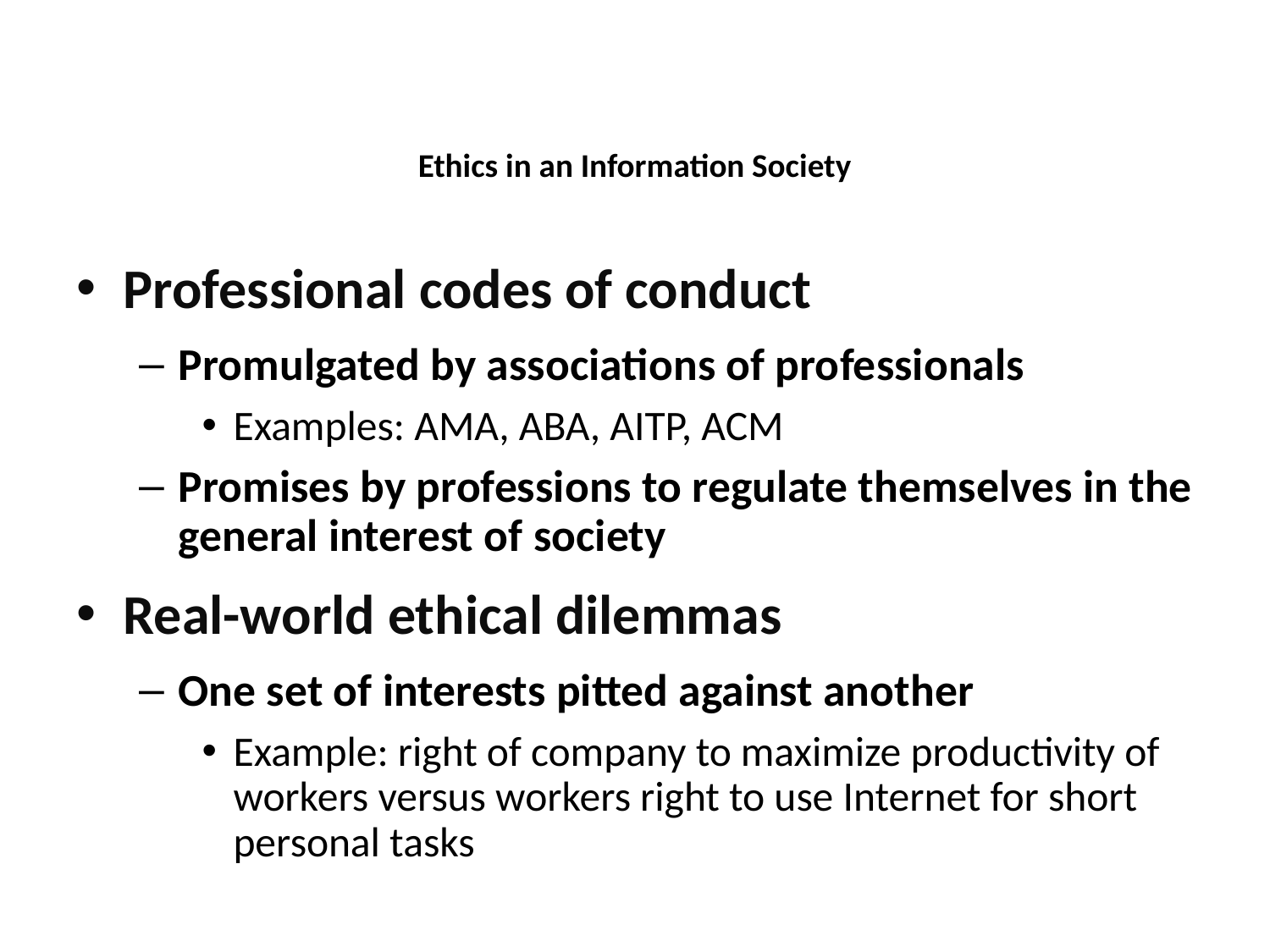

Ethics in an Information Society

Professional codes of conduct
Promulgated by associations of professionals
Examples: AMA, ABA, AITP, ACM
Promises by professions to regulate themselves in the general interest of society
Real-world ethical dilemmas
One set of interests pitted against another
Example: right of company to maximize productivity of workers versus workers right to use Internet for short personal tasks